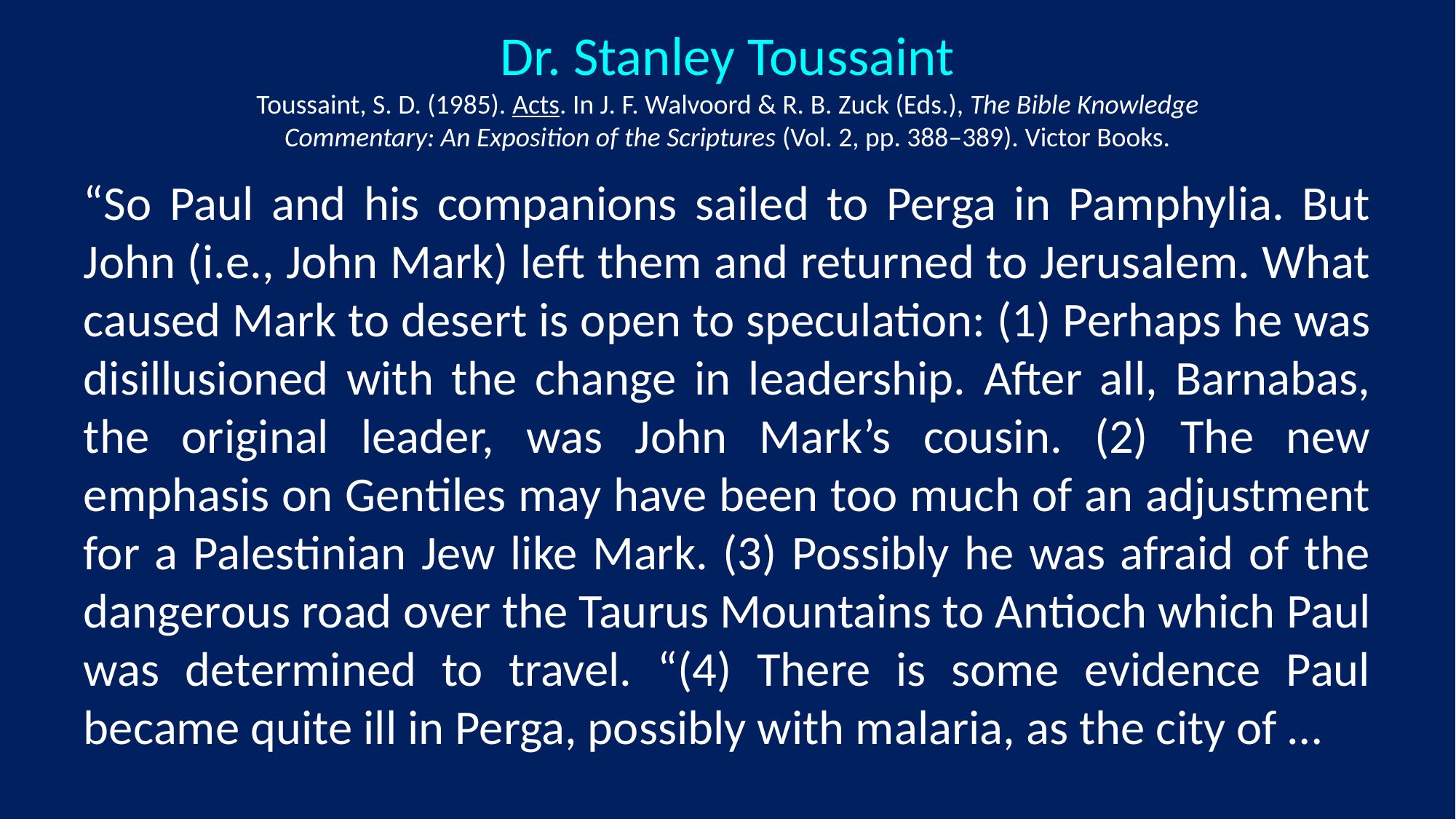

# Dr. Stanley Toussaint Toussaint, S. D. (1985). Acts. In J. F. Walvoord & R. B. Zuck (Eds.), The Bible Knowledge Commentary: An Exposition of the Scriptures (Vol. 2, pp. 388–389). Victor Books.
“So Paul and his companions sailed to Perga in Pamphylia. But John (i.e., John Mark) left them and returned to Jerusalem. What caused Mark to desert is open to speculation: (1) Perhaps he was disillusioned with the change in leadership. After all, Barnabas, the original leader, was John Mark’s cousin. (2) The new emphasis on Gentiles may have been too much of an adjustment for a Palestinian Jew like Mark. (3) Possibly he was afraid of the dangerous road over the Taurus Mountains to Antioch which Paul was determined to travel. “(4) There is some evidence Paul became quite ill in Perga, possibly with malaria, as the city of …